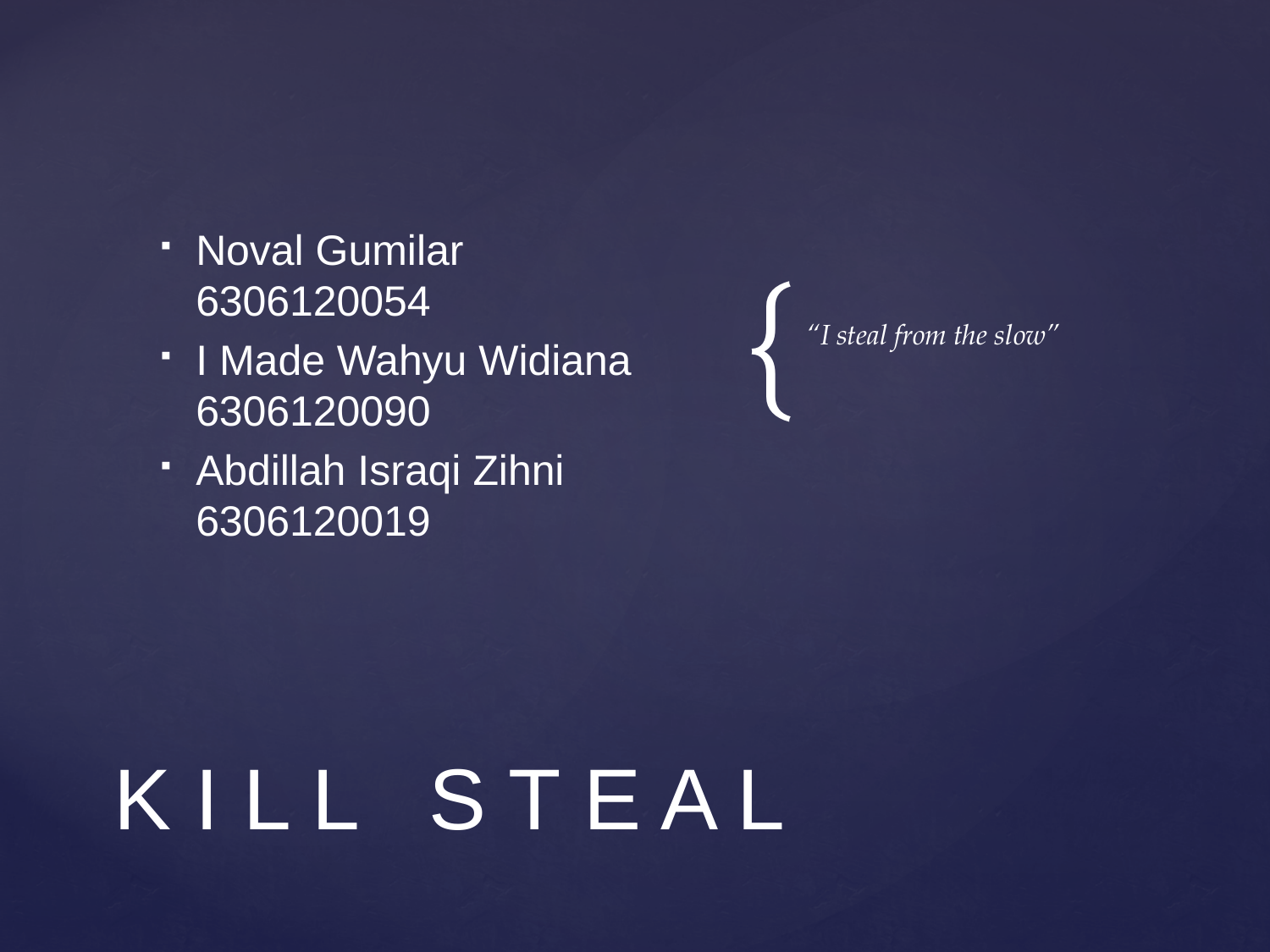

“I steal from the slow”
Noval Gumilar  6306120054
I Made Wahyu Widiana 6306120090
Abdillah Israqi Zihni 6306120019
# K I L L   S T E A L